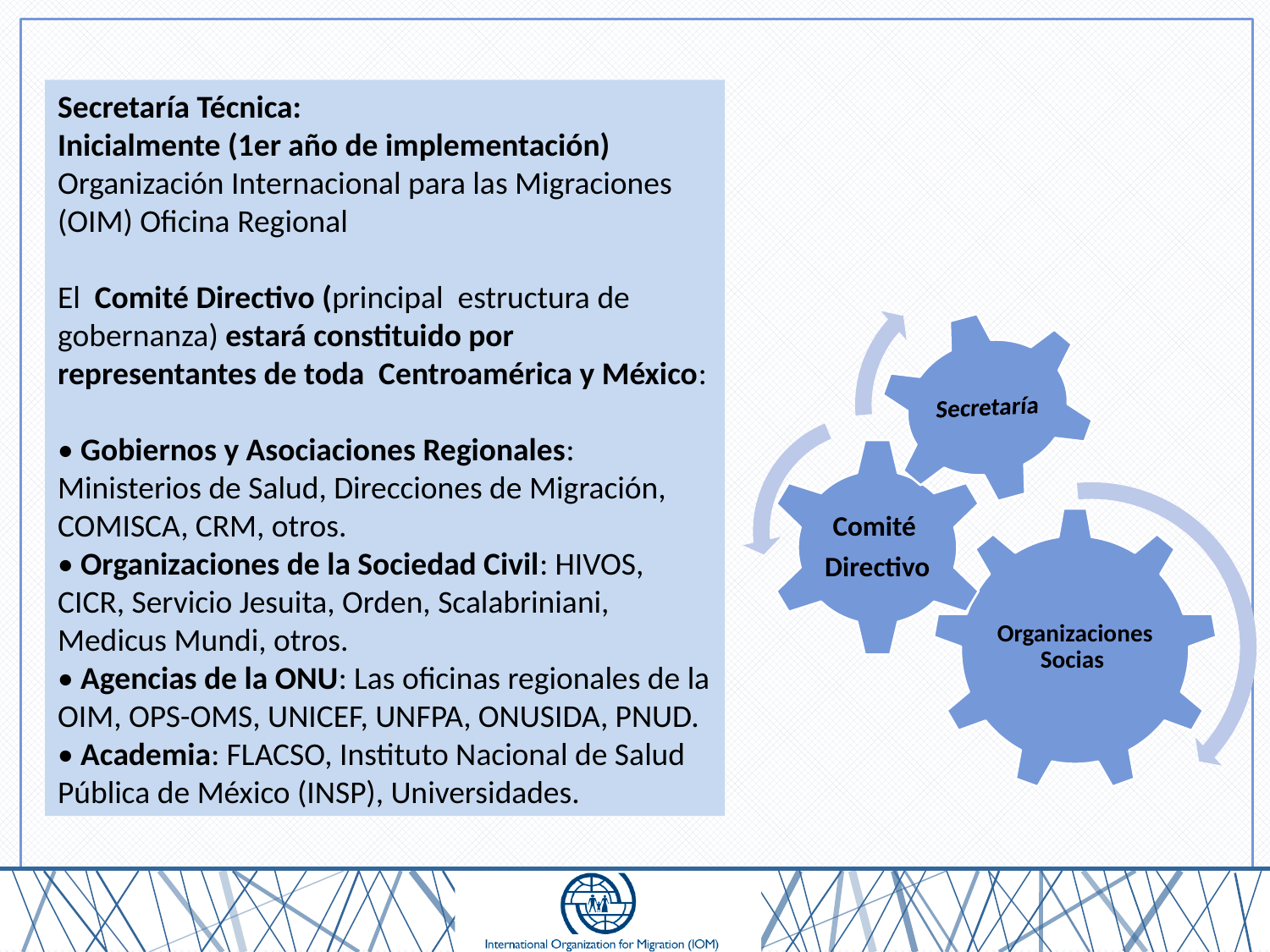

Secretaría Técnica:
Inicialmente (1er año de implementación)
Organización Internacional para las Migraciones (OIM) Oficina Regional

El  Comité Directivo (principal  estructura de gobernanza) estará constituido por representantes de toda  Centroamérica y México:

• Gobiernos y Asociaciones Regionales: Ministerios de Salud, Direcciones de Migración, COMISCA, CRM, otros.
• Organizaciones de la Sociedad Civil: HIVOS, CICR, Servicio Jesuita, Orden, Scalabriniani, Medicus Mundi, otros.
• Agencias de la ONU: Las oficinas regionales de la OIM, OPS-OMS, UNICEF, UNFPA, ONUSIDA, PNUD.
• Academia: FLACSO, Instituto Nacional de Salud Pública de México (INSP), Universidades.
Organizaciones Socias
Comité
Directivo
Secretaría